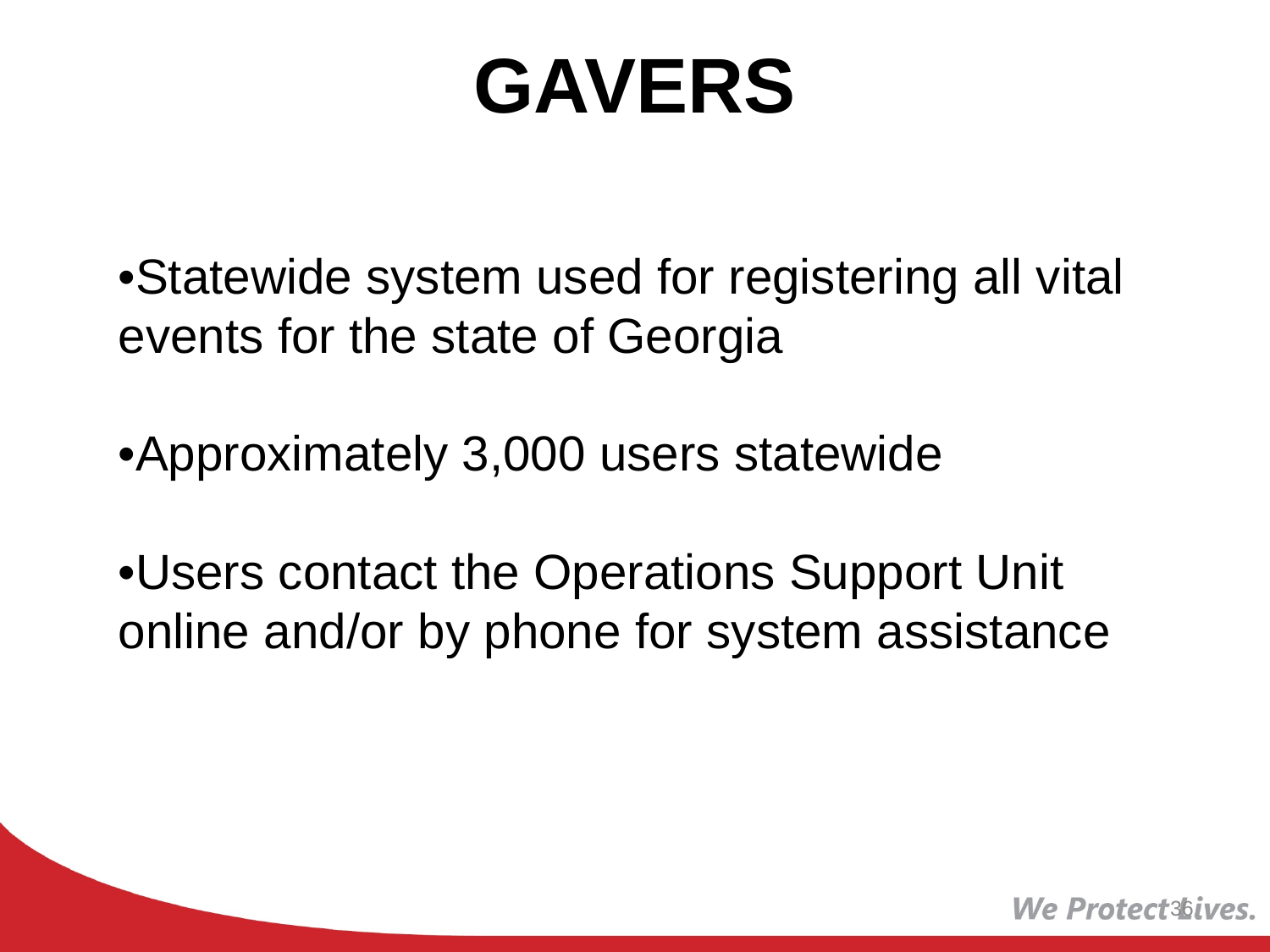

# GAVERS

•Statewide system used for registering all vital events for the state of Georgia

•Approximately 3,000 users statewide

•Users contact the Operations Support Unit online and/or by phone for system assistance

36